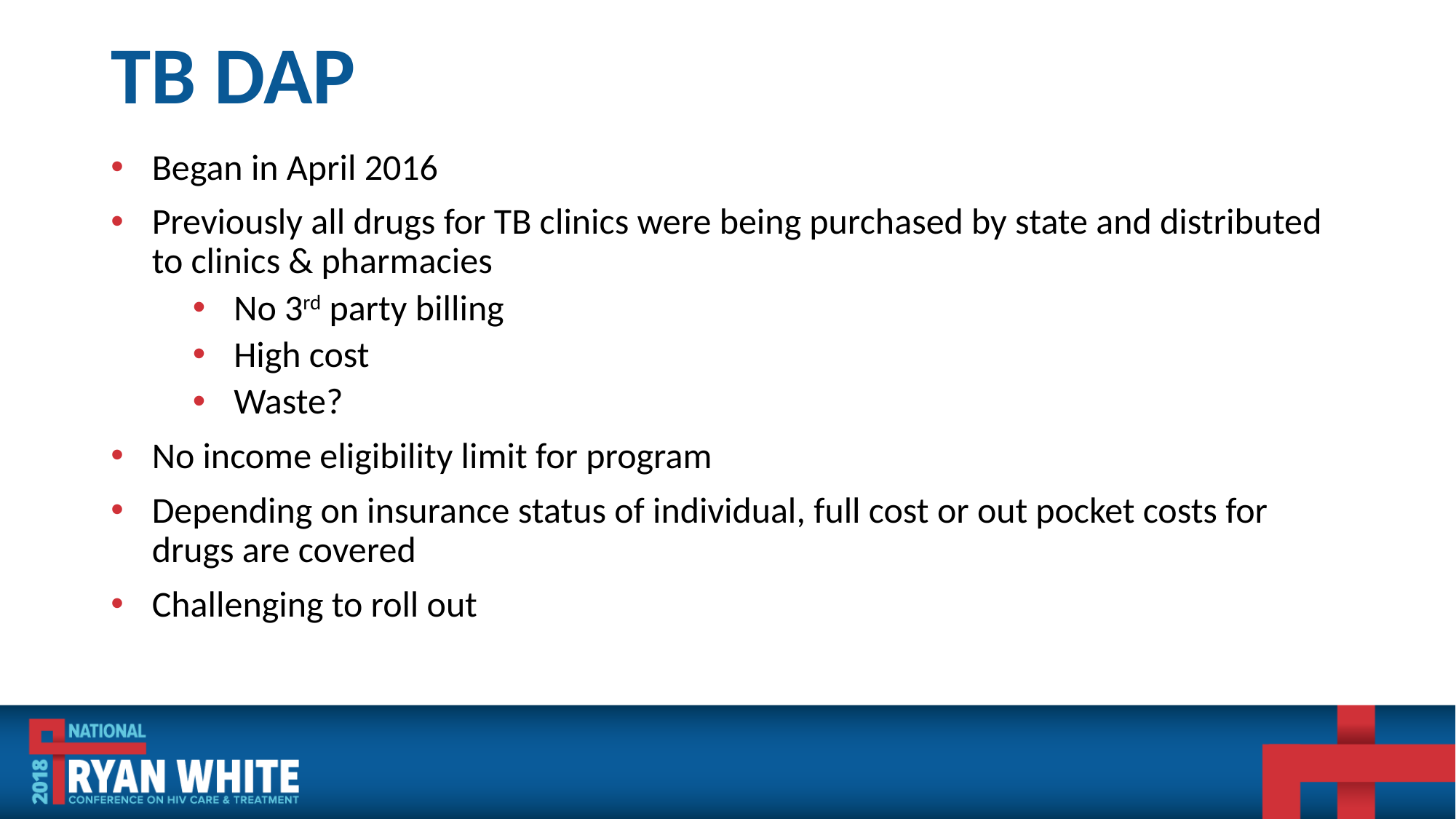

# TB DAP
Began in April 2016
Previously all drugs for TB clinics were being purchased by state and distributed to clinics & pharmacies
No 3rd party billing
High cost
Waste?
No income eligibility limit for program
Depending on insurance status of individual, full cost or out pocket costs for drugs are covered
Challenging to roll out